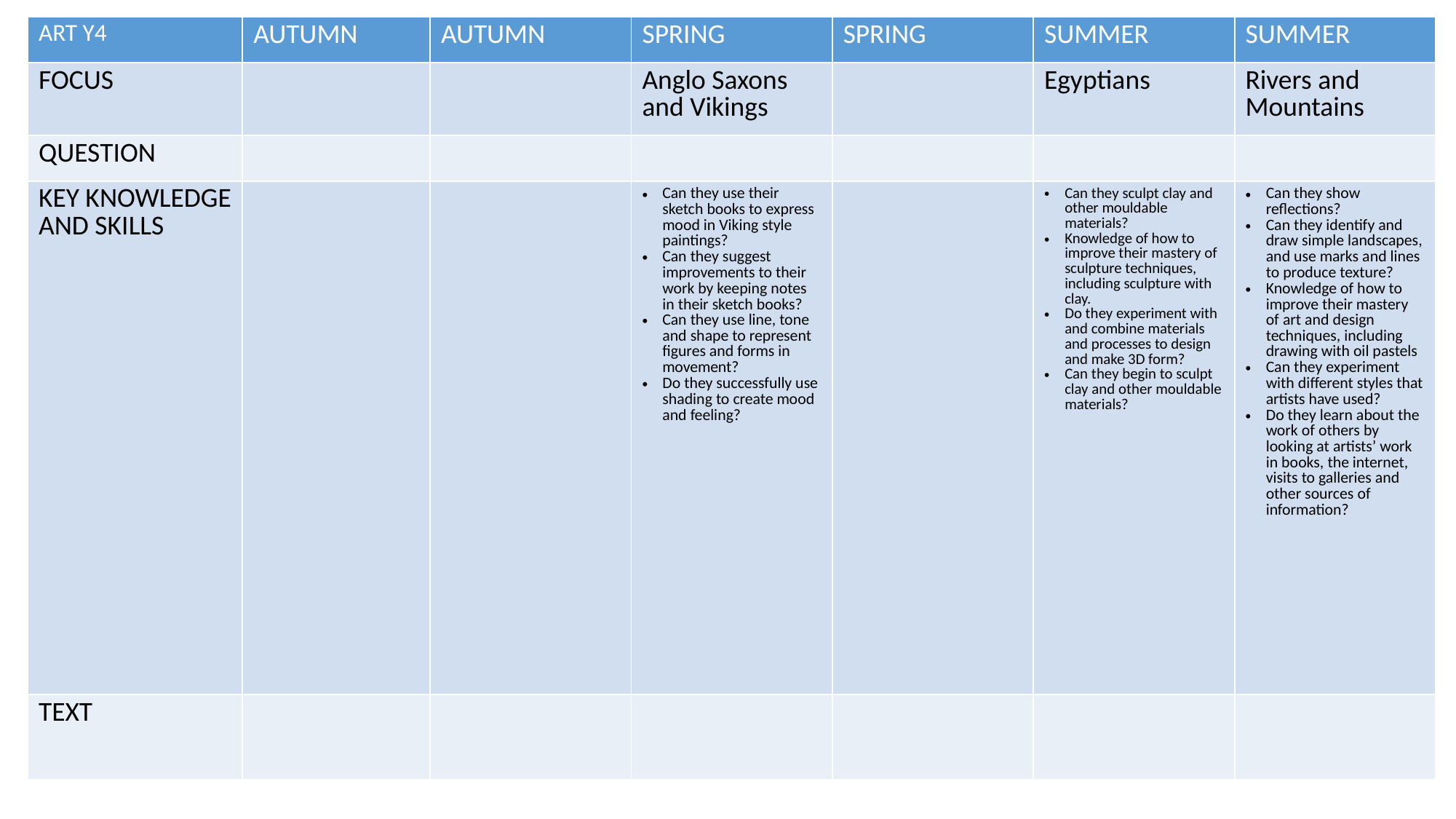

| ART Y4 | AUTUMN | AUTUMN | SPRING | SPRING | SUMMER | SUMMER |
| --- | --- | --- | --- | --- | --- | --- |
| FOCUS |  |  | Anglo Saxons and Vikings |  | Egyptians | Rivers and Mountains |
| QUESTION |  |  |  |  |  |  |
| KEY KNOWLEDGE AND SKILLS |  |  | Can they use their sketch books to express mood in Viking style paintings? Can they suggest improvements to their work by keeping notes in their sketch books? Can they use line, tone and shape to represent figures and forms in movement? Do they successfully use shading to create mood and feeling? |  | Can they sculpt clay and other mouldable materials? Knowledge of how to improve their mastery of sculpture techniques, including sculpture with clay. Do they experiment with and combine materials and processes to design and make 3D form? Can they begin to sculpt clay and other mouldable materials? | Can they show reflections? Can they identify and draw simple landscapes, and use marks and lines to produce texture? Knowledge of how to improve their mastery of art and design techniques, including drawing with oil pastels Can they experiment with different styles that artists have used? Do they learn about the work of others by looking at artists’ work in books, the internet, visits to galleries and other sources of information? |
| TEXT |  |  |  |  |  |  |